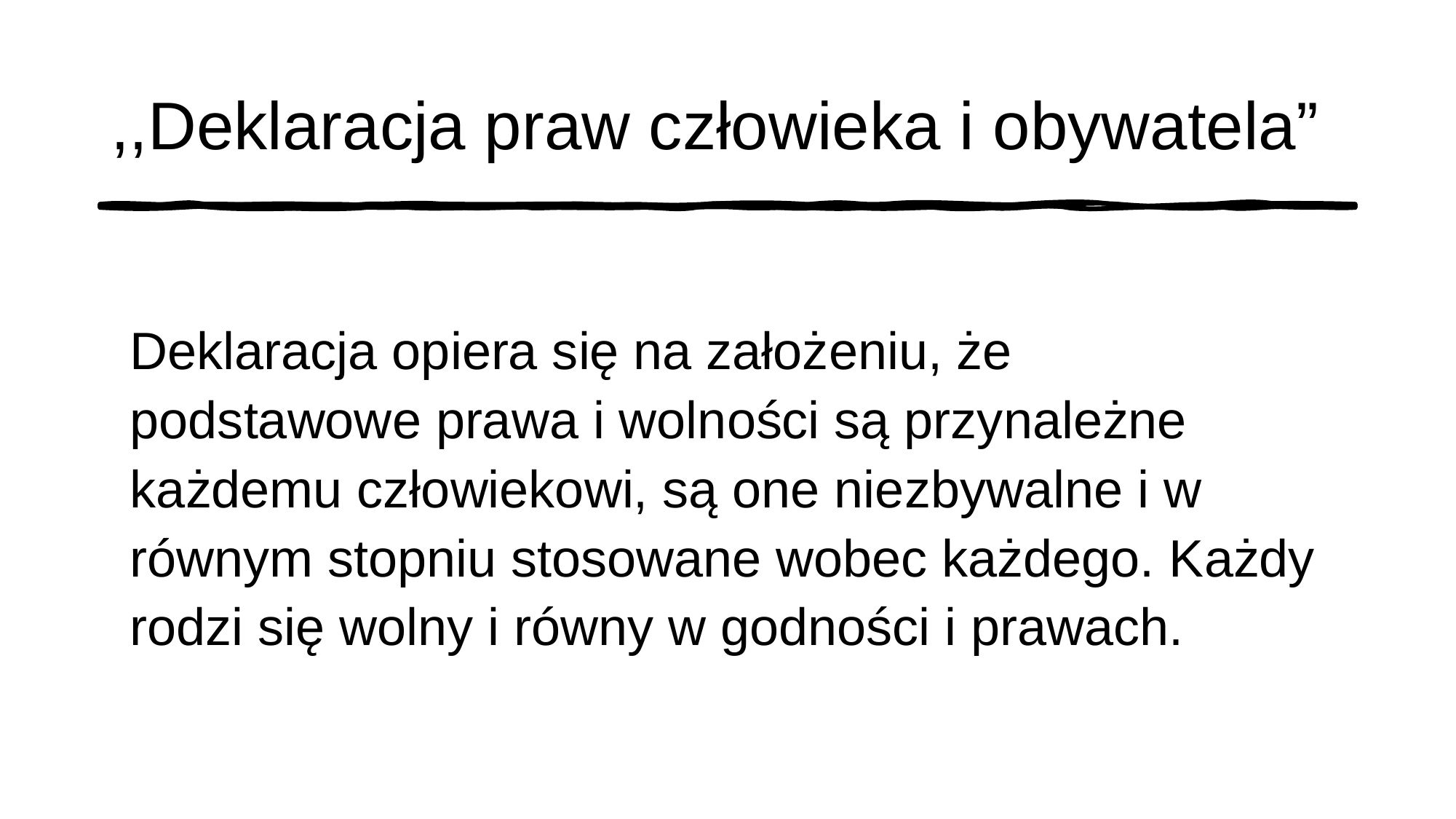

,,Deklaracja praw człowieka i obywatela”
Deklaracja opiera się na założeniu, że podstawowe prawa i wolności są przynależne każdemu człowiekowi, są one niezbywalne i w równym stopniu stosowane wobec każdego. Każdy rodzi się wolny i równy w godności i prawach.